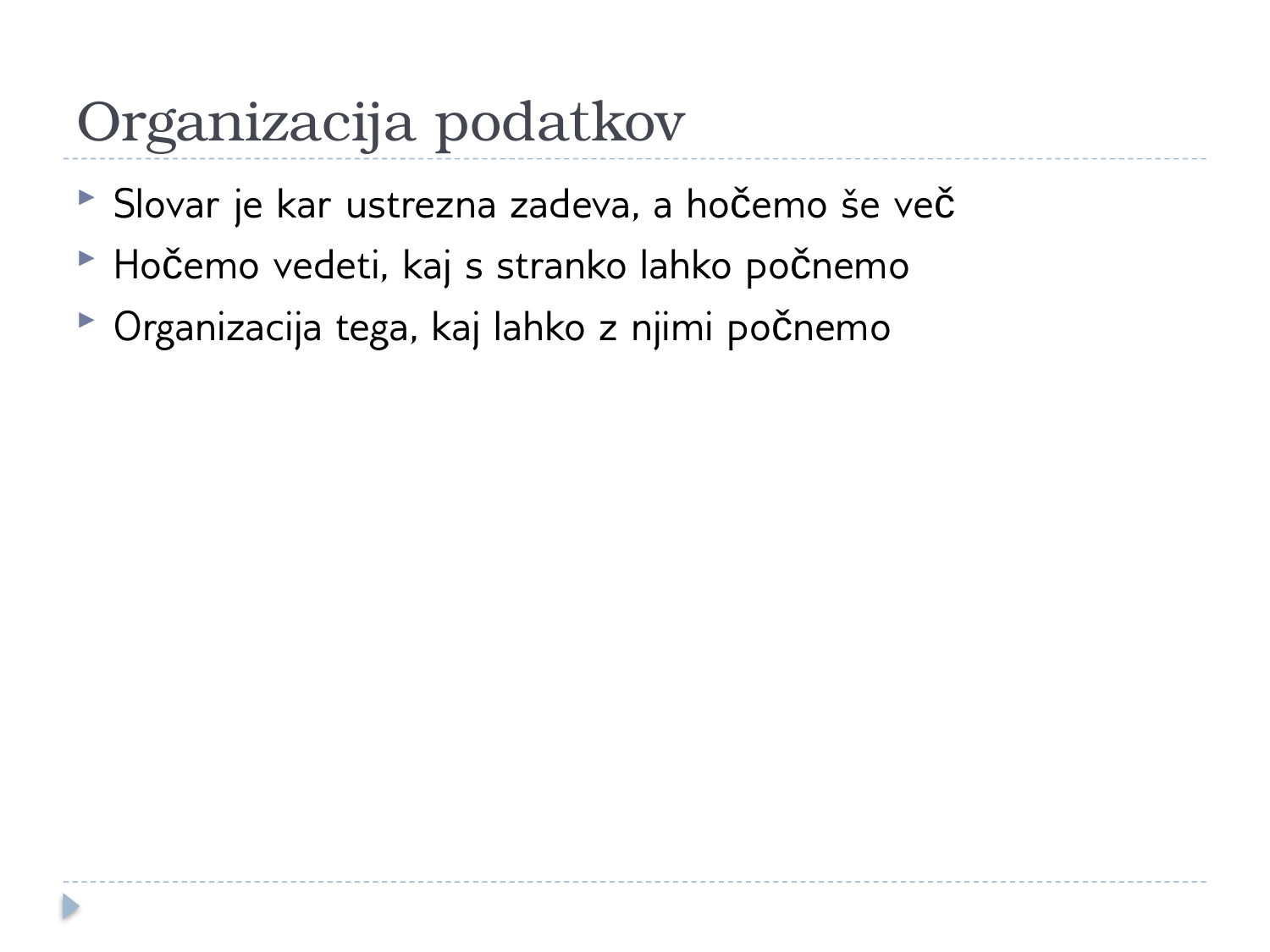

# Organizacija podatkov
Slovar je kar ustrezna zadeva, a hočemo še več
Hočemo vedeti, kaj s stranko lahko počnemo
Organizacija tega, kaj lahko z njimi počnemo